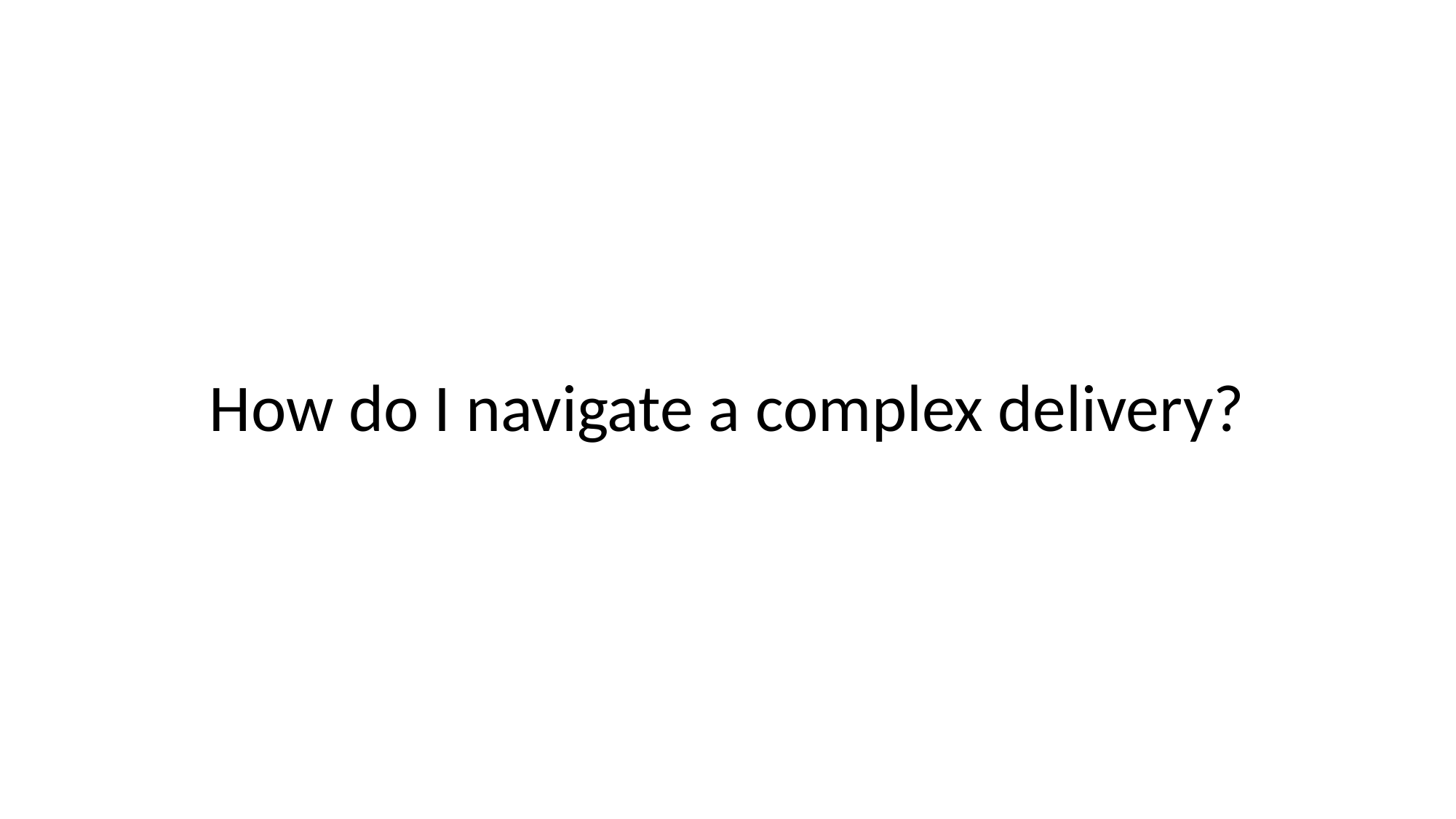

# How do I navigate a complex delivery?